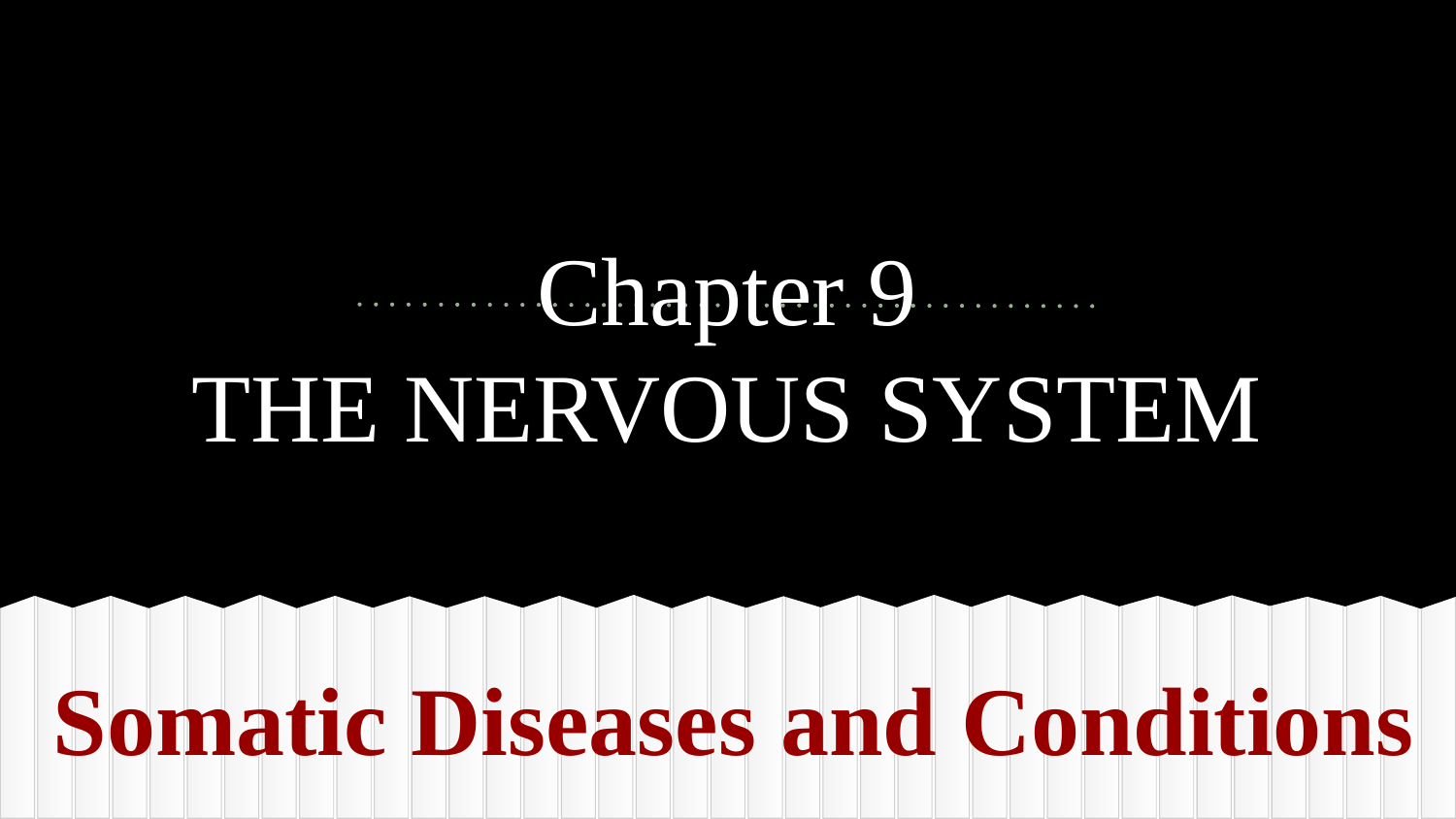

# Chapter 9 THE NERVOUS SYSTEM
Somatic Diseases and Conditions